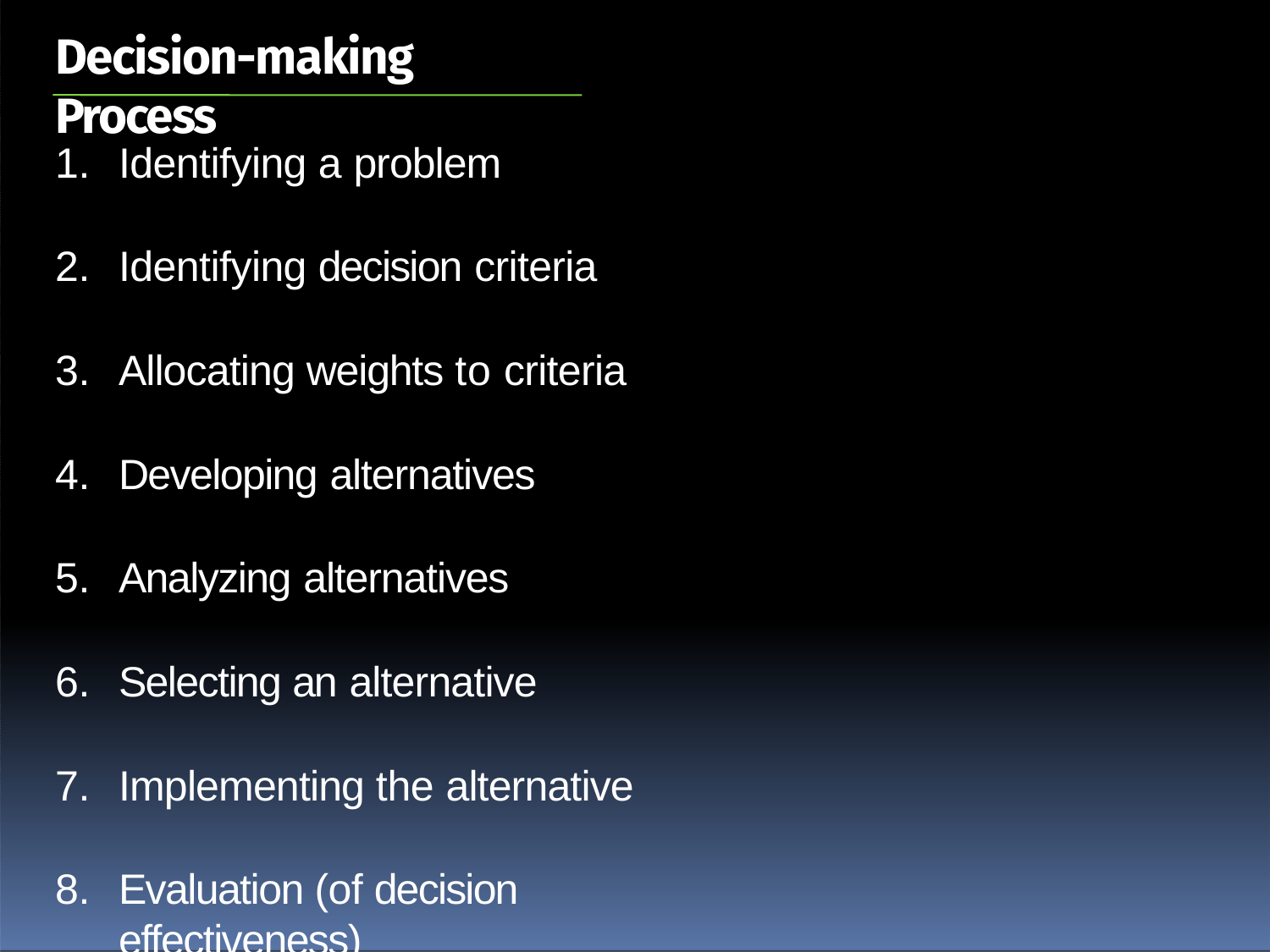

# Decision-making Process

Identifying a problem

Identifying decision criteria

Allocating weights to criteria

Developing alternatives

Analyzing alternatives

Selecting an alternative

Implementing the alternative

Evaluation (of decision effectiveness)